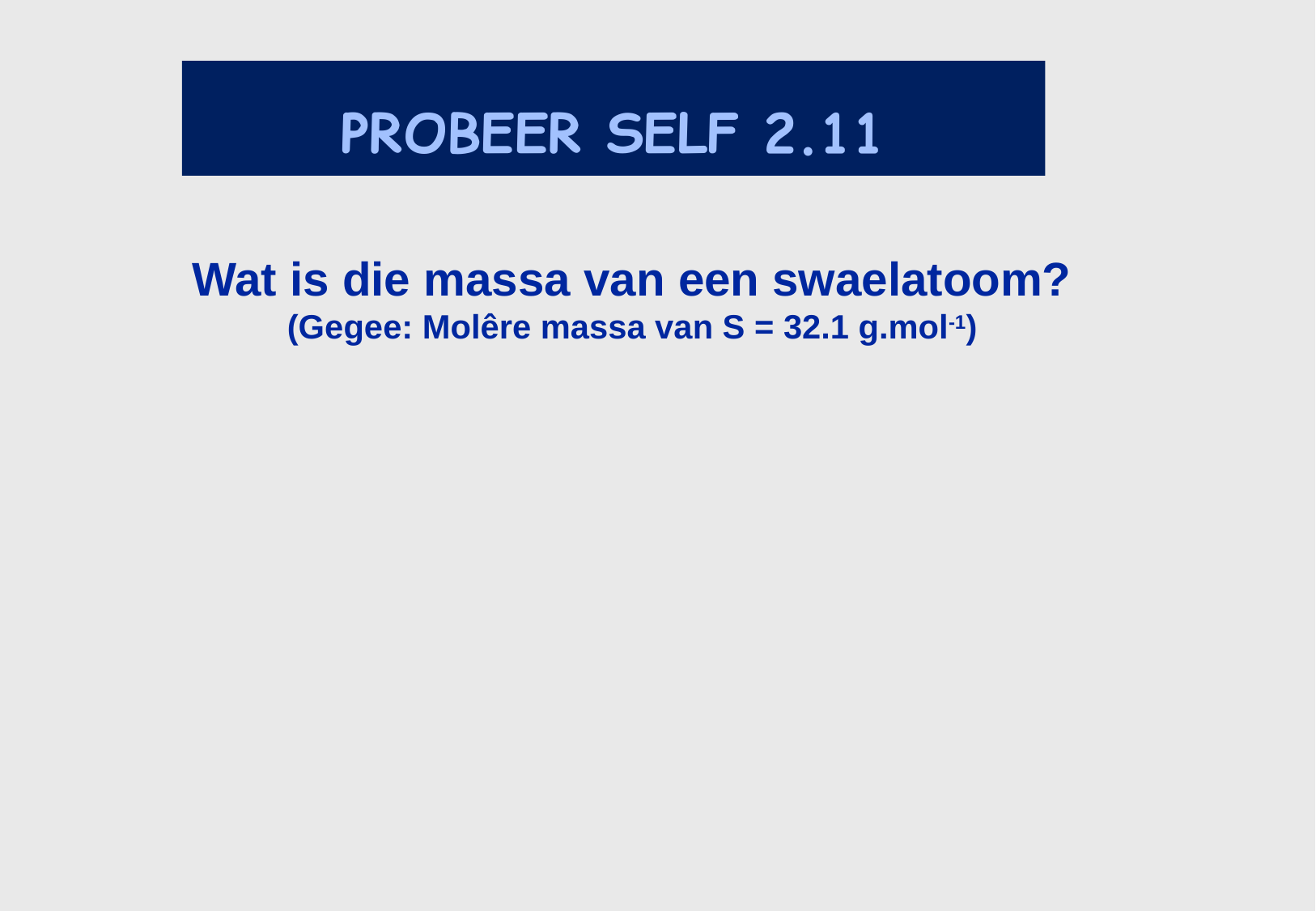

PROBEER SELF 2.11
Wat is die massa van een swaelatoom?
(Gegee: Molêre massa van S = 32.1 g.mol-1)